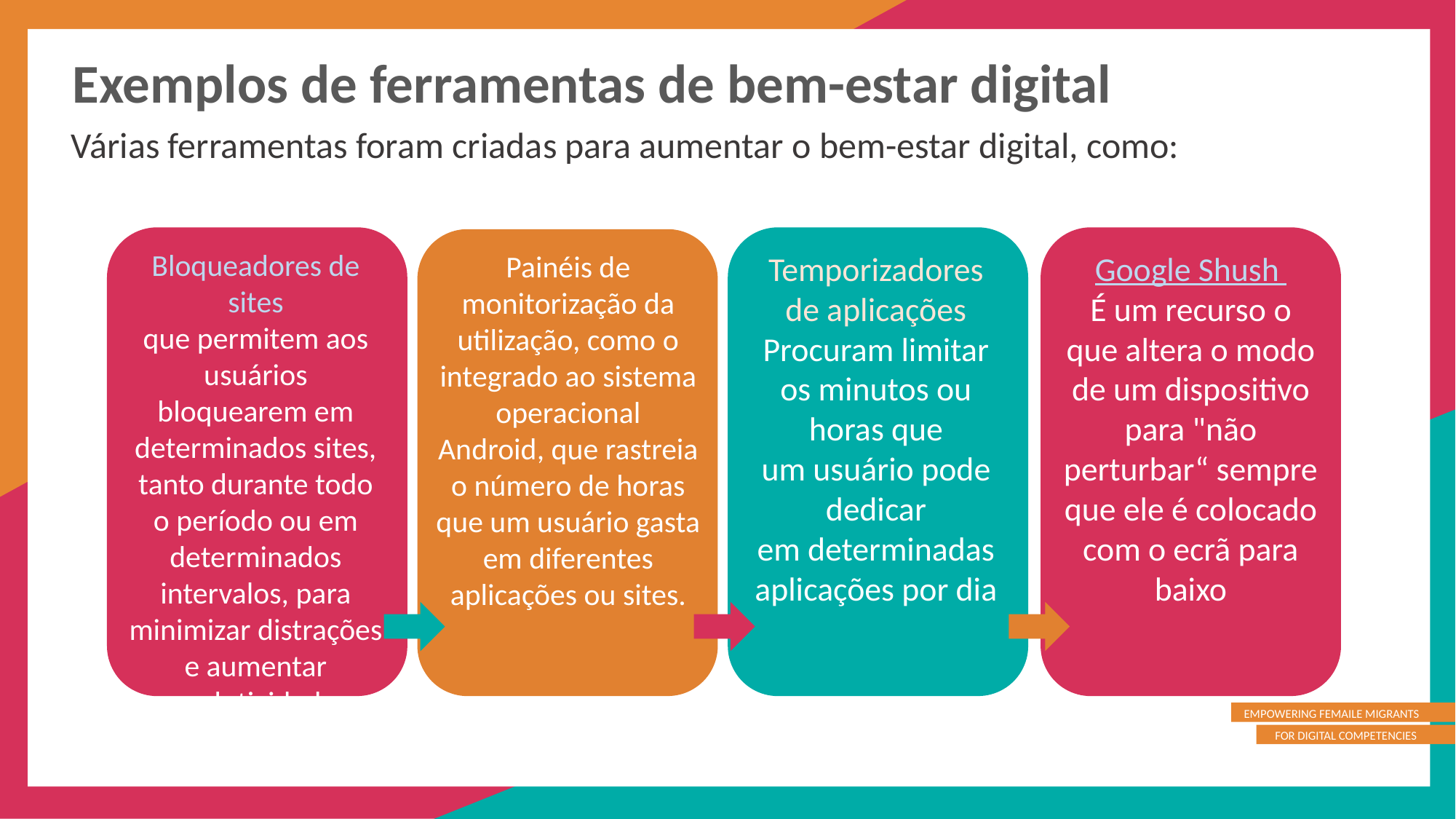

Exemplos de ferramentas de bem-estar digital
Várias ferramentas foram criadas para aumentar o bem-estar digital, como:

Bloqueadores de sites
que permitem aos usuários bloquearem em determinados sites, tanto durante todo o período ou em determinados intervalos, para minimizar distrações e aumentar produtividades
Painéis de monitorização da utilização, como o integrado ao sistema operacional
Android, que rastreia o número de horas que um usuário gasta em diferentes aplicações ou sites.
Temporizadores de aplicações
Procuram limitar
os minutos ou horas que
um usuário pode dedicar
em determinadas aplicações por dia
Google Shush
É um recurso o que altera o modo de um dispositivo para "não perturbar“ sempre que ele é colocado com o ecrã para baixo
Describe the types of information that’s collected, such as payment methods and IP addresses, and outline how they’re used